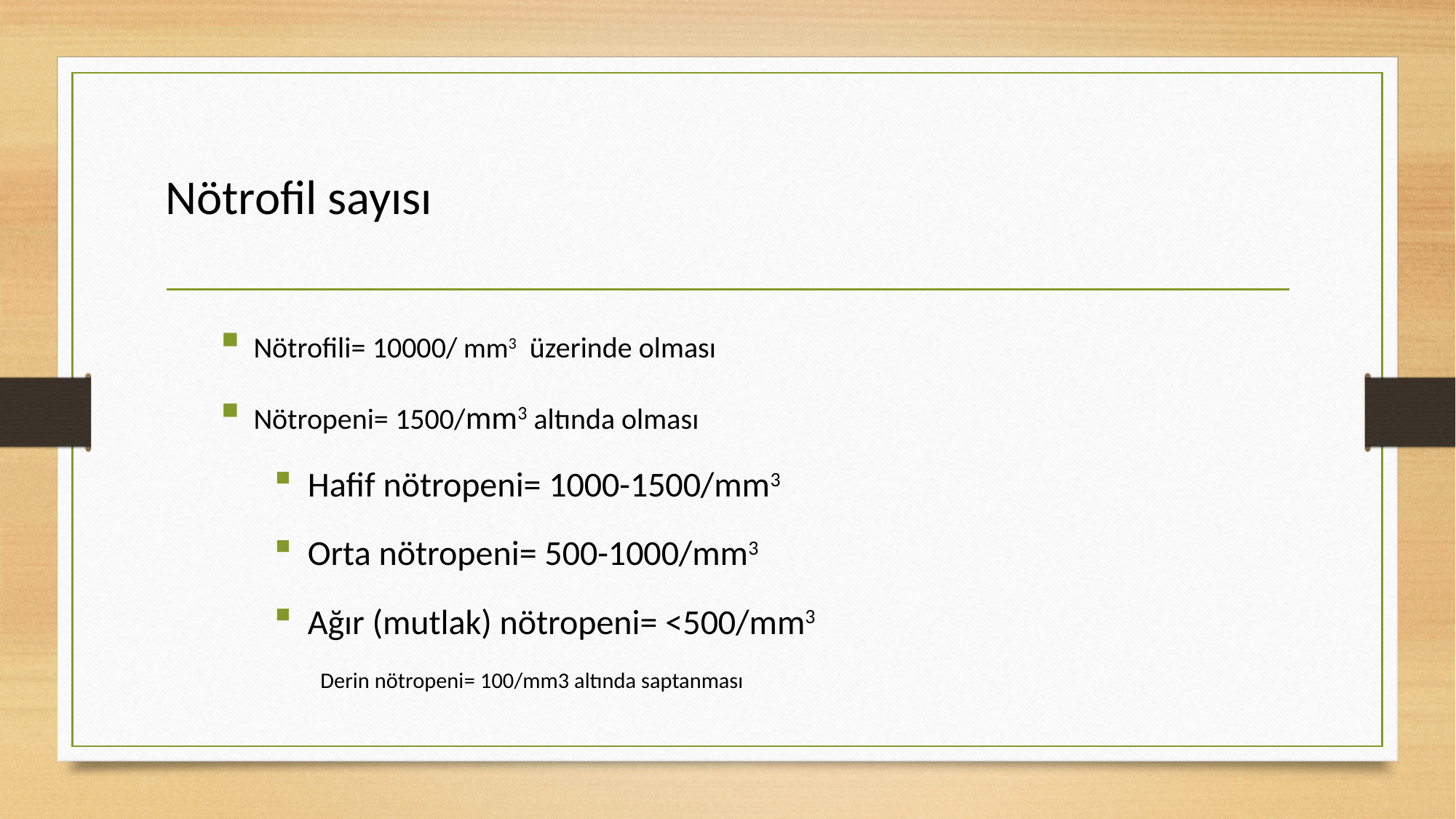

# Nötrofil sayısı
Nötrofili= 10000/ mm3  üzerinde olması
Nötropeni= 1500/mm3 altında olması
Hafif nötropeni= 1000-1500/mm3
Orta nötropeni= 500-1000/mm3
Ağır (mutlak) nötropeni= <500/mm3
Derin nötropeni= 100/mm3 altında saptanması